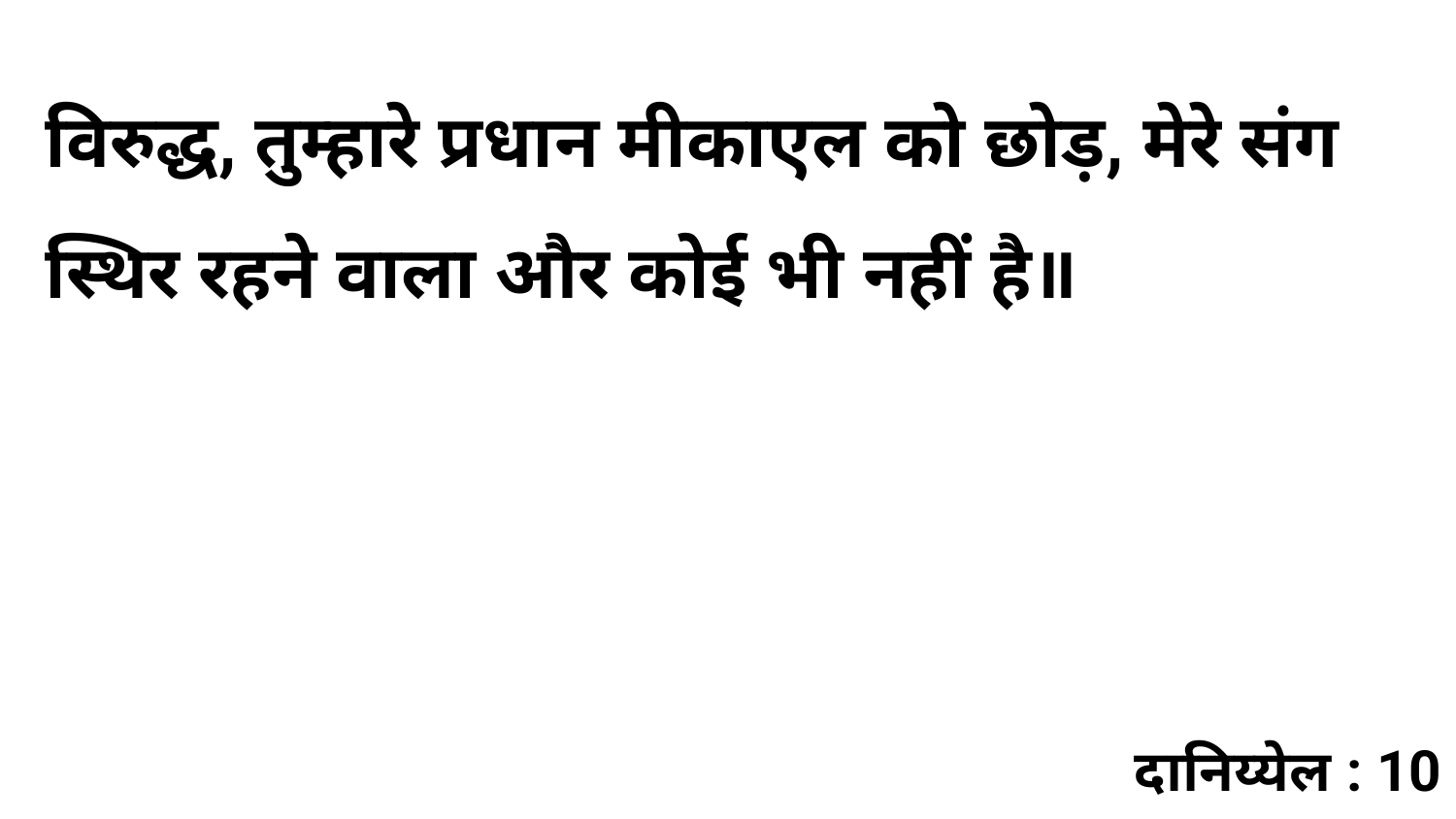

विरुद्ध, तुम्हारे प्रधान मीकाएल को छोड़, मेरे संग स्थिर रहने वाला और कोई भी नहीं है॥
दानिय्येल : 10